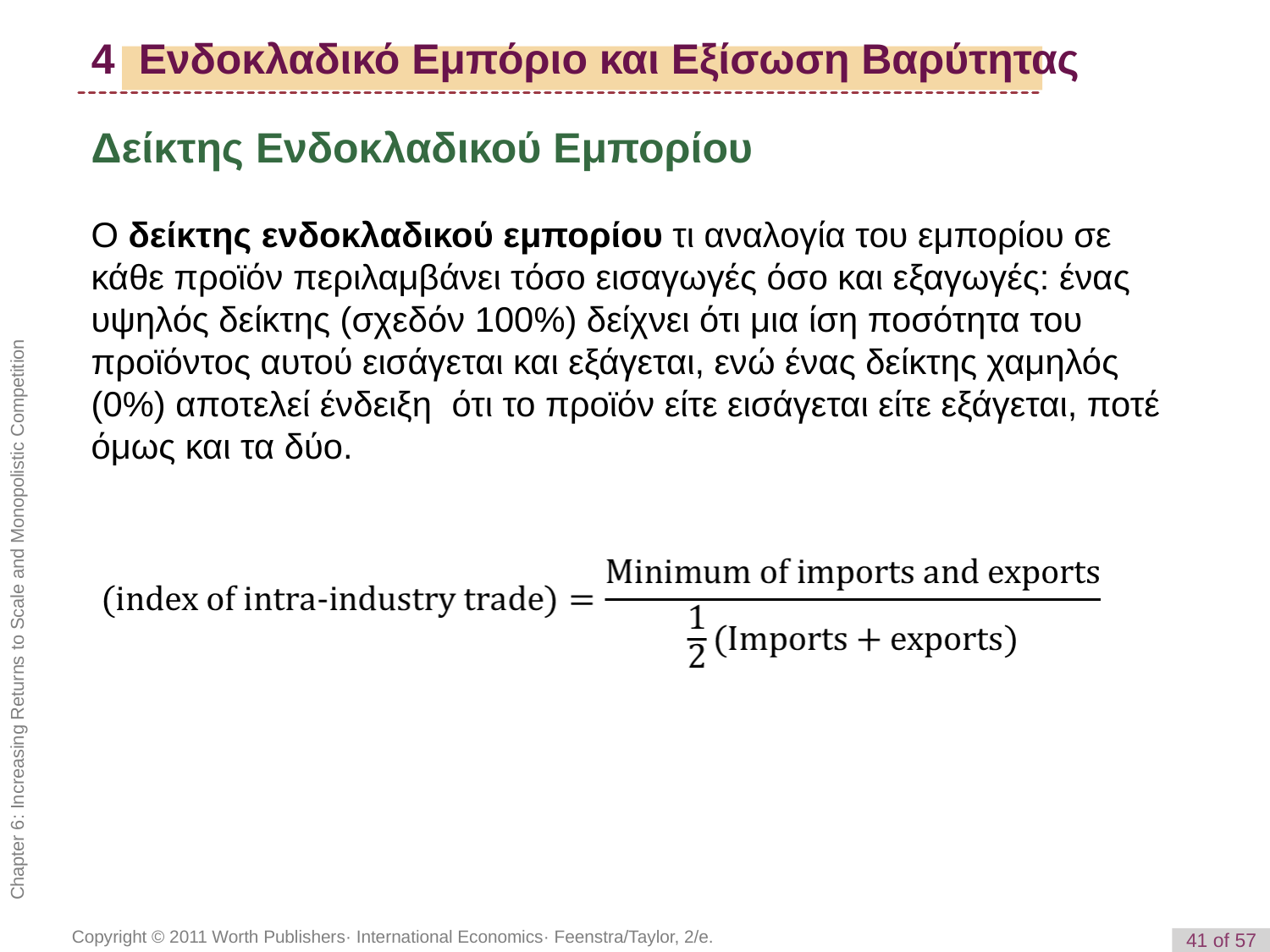

# 4  Ενδοκλαδικό Εμπόριο και Εξίσωση Βαρύτητας

Δείκτης Ενδοκλαδικού Εμπορίου
Ο δείκτης ενδοκλαδικού εμπορίου τι αναλογία του εμπορίου σε κάθε προϊόν περιλαμβάνει τόσο εισαγωγές όσο και εξαγωγές: ένας υψηλός δείκτης (σχεδόν 100%) δείχνει ότι μια ίση ποσότητα του προϊόντος αυτού εισάγεται και εξάγεται, ενώ ένας δείκτης χαμηλός (0%) αποτελεί ένδειξη  ότι το προϊόν είτε εισάγεται είτε εξάγεται, ποτέ όμως και τα δύο.